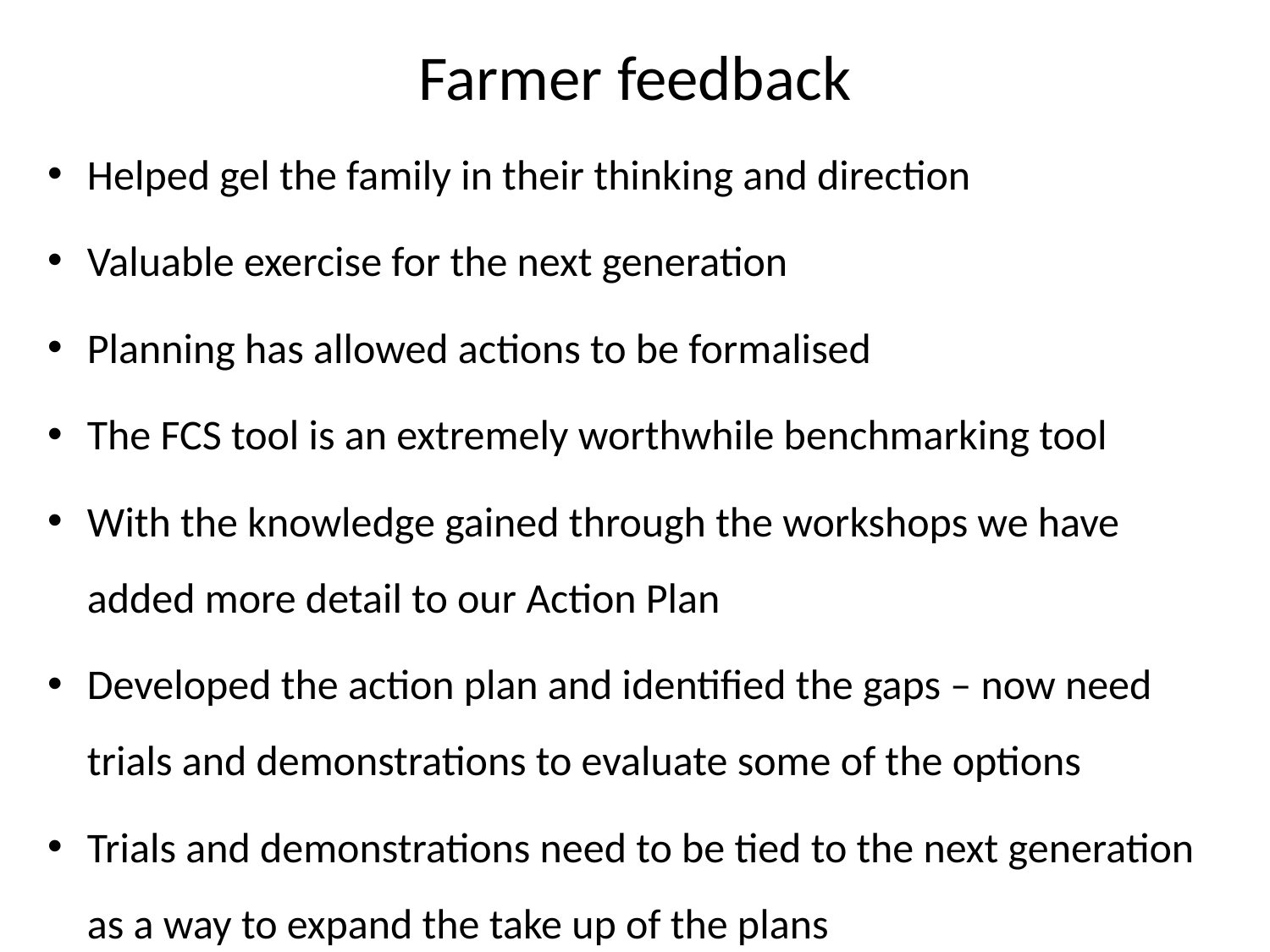

# Farmer feedback
Helped gel the family in their thinking and direction
Valuable exercise for the next generation
Planning has allowed actions to be formalised
The FCS tool is an extremely worthwhile benchmarking tool
With the knowledge gained through the workshops we have added more detail to our Action Plan
Developed the action plan and identified the gaps – now need trials and demonstrations to evaluate some of the options
Trials and demonstrations need to be tied to the next generation as a way to expand the take up of the plans